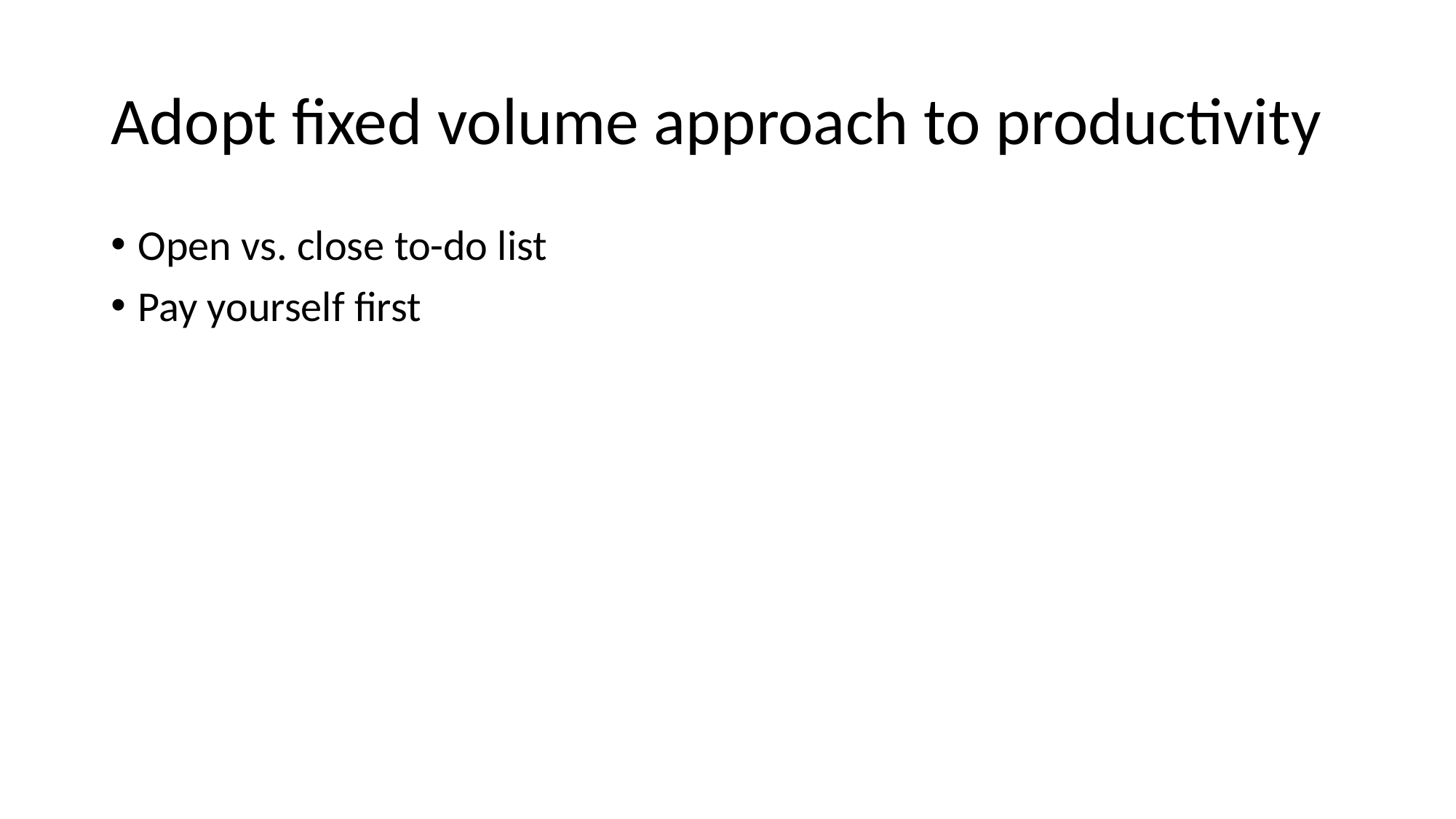

# Adopt fixed volume approach to productivity
Open vs. close to-do list
Pay yourself first